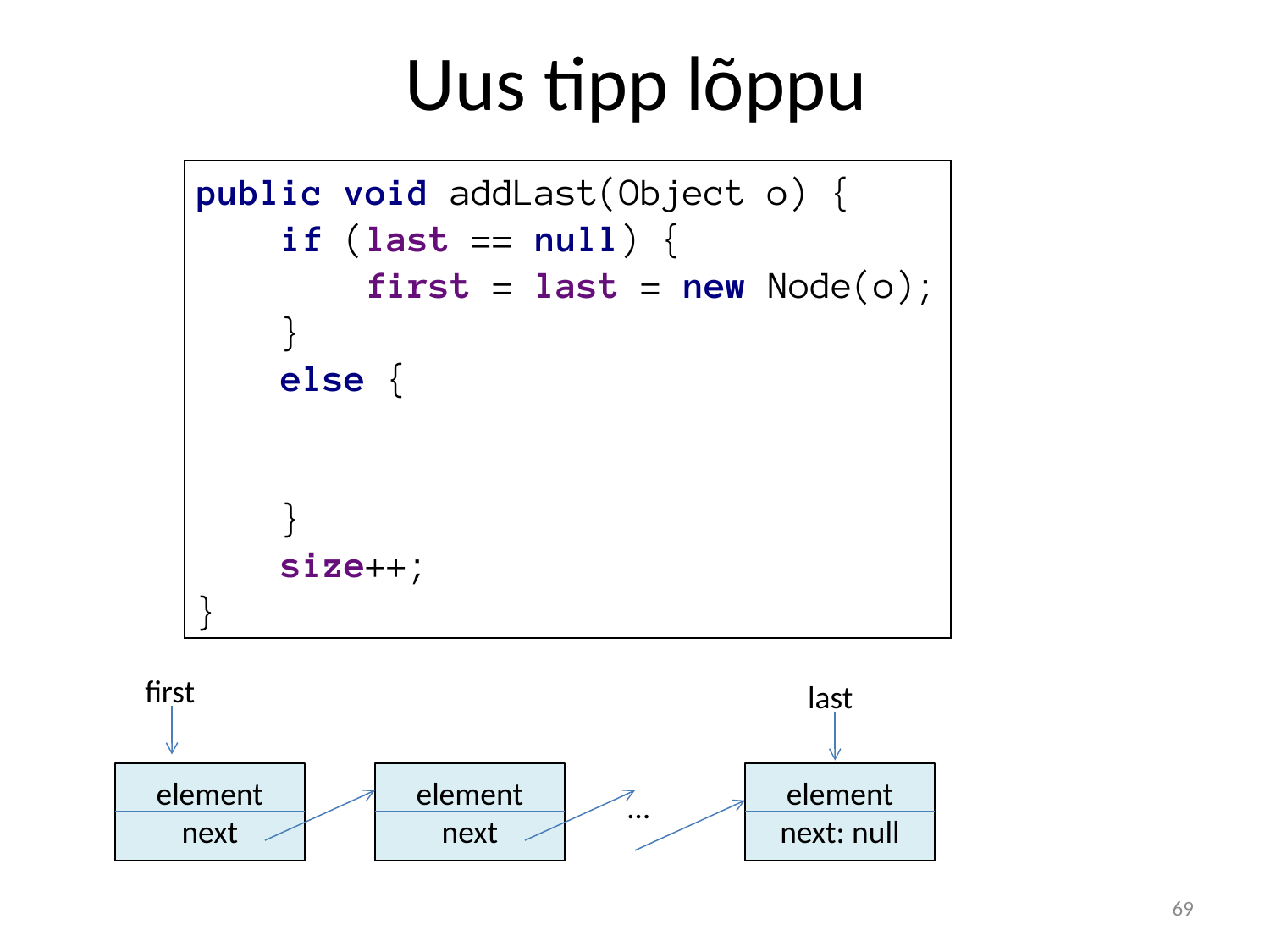

# Uus tipp lõppu
public void addLast(Object o) {
    if (last == null) {
        first = last = new Node(o);
    }
    else {

    }
    size++;
}
first
last
element
next
element
next
element
next: null
…
69